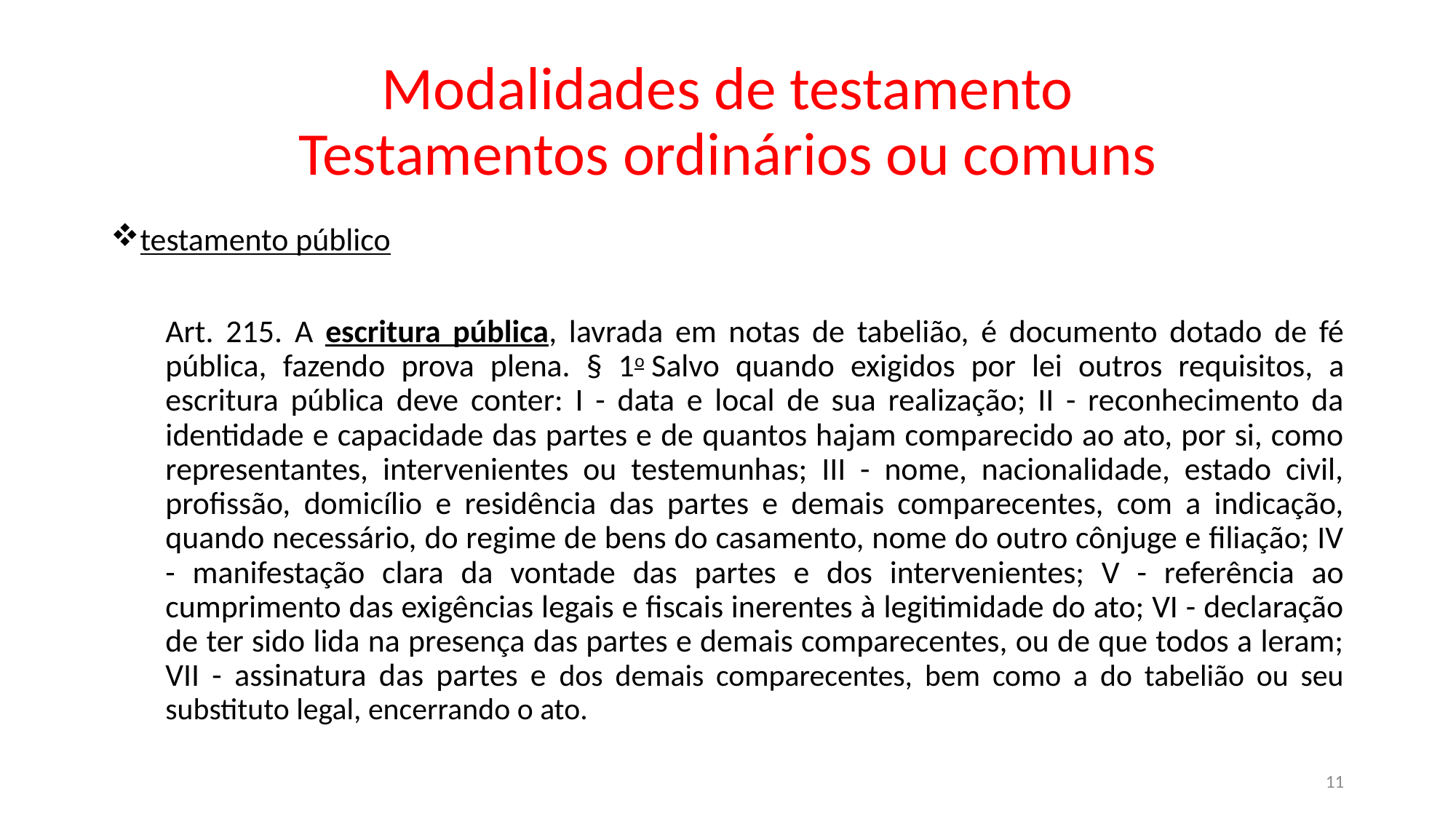

# Modalidades de testamento Testamentos ordinários ou comuns
testamento público

Art. 215. A escritura pública, lavrada em notas de tabelião, é documento dotado de fé pública, fazendo prova plena. § 1o Salvo quando exigidos por lei outros requisitos, a escritura pública deve conter: I - data e local de sua realização; II - reconhecimento da identidade e capacidade das partes e de quantos hajam comparecido ao ato, por si, como representantes, intervenientes ou testemunhas; III - nome, nacionalidade, estado civil, profissão, domicílio e residência das partes e demais comparecentes, com a indicação, quando necessário, do regime de bens do casamento, nome do outro cônjuge e filiação; IV - manifestação clara da vontade das partes e dos intervenientes; V - referência ao cumprimento das exigências legais e fiscais inerentes à legitimidade do ato; VI - declaração de ter sido lida na presença das partes e demais comparecentes, ou de que todos a leram; VII - assinatura das partes e dos demais comparecentes, bem como a do tabelião ou seu substituto legal, encerrando o ato.

11